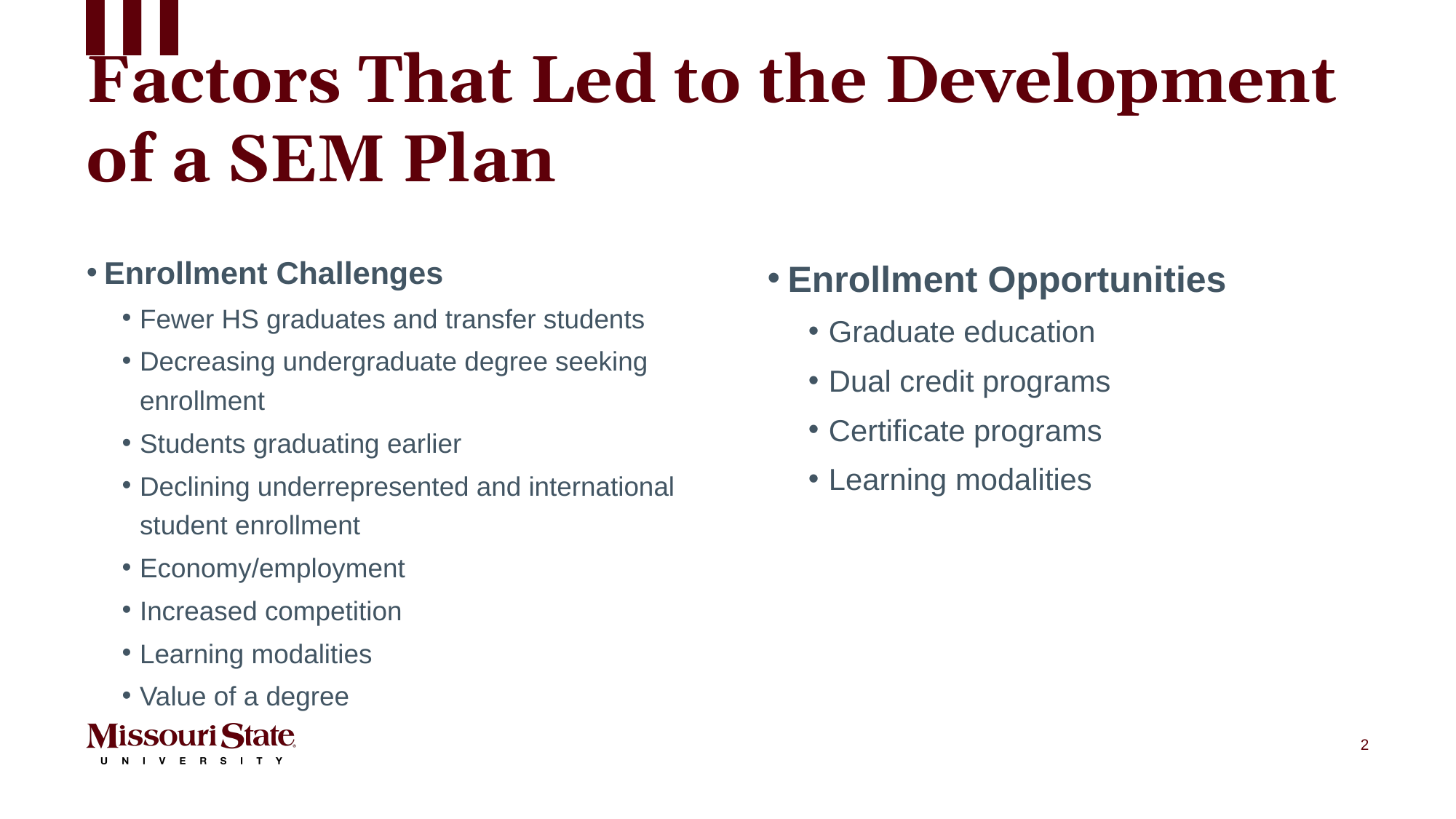

# Factors That Led to the Development of a SEM Plan

Enrollment Challenges
Fewer HS graduates and transfer students
Decreasing undergraduate degree seeking enrollment
Students graduating earlier
Declining underrepresented and international student enrollment
Economy/employment
Increased competition
Learning modalities
Value of a degree
Enrollment Opportunities
Graduate education
Dual credit programs
Certificate programs
Learning modalities

2